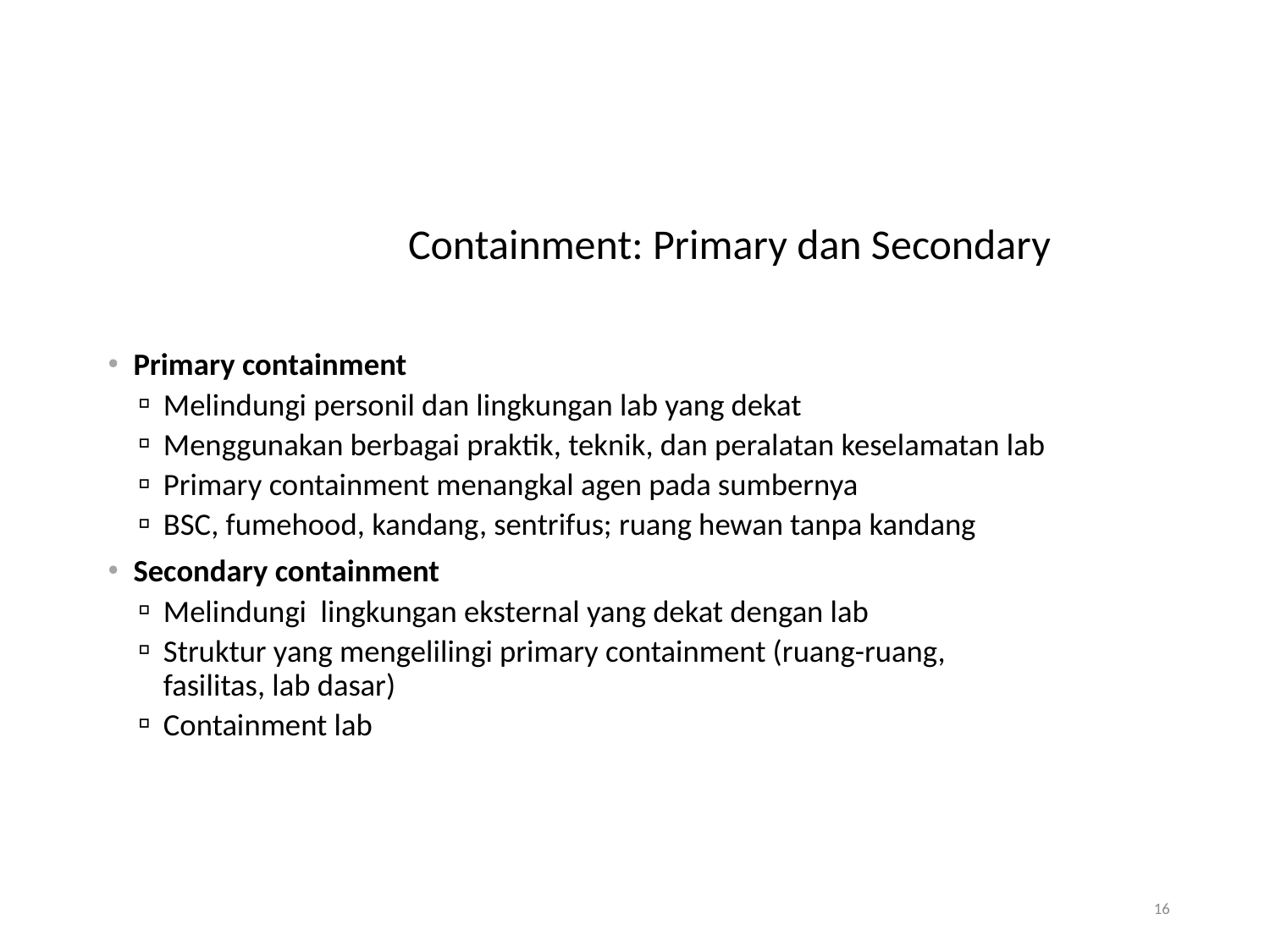

# Containment: Primary dan Secondary
Primary containment
Melindungi personil dan lingkungan lab yang dekat
Menggunakan berbagai praktik, teknik, dan peralatan keselamatan lab
Primary containment menangkal agen pada sumbernya
BSC, fumehood, kandang, sentrifus; ruang hewan tanpa kandang
Secondary containment
Melindungi  lingkungan eksternal yang dekat dengan lab
Struktur yang mengelilingi primary containment (ruang-ruang, fasilitas, lab dasar)
Containment lab
16